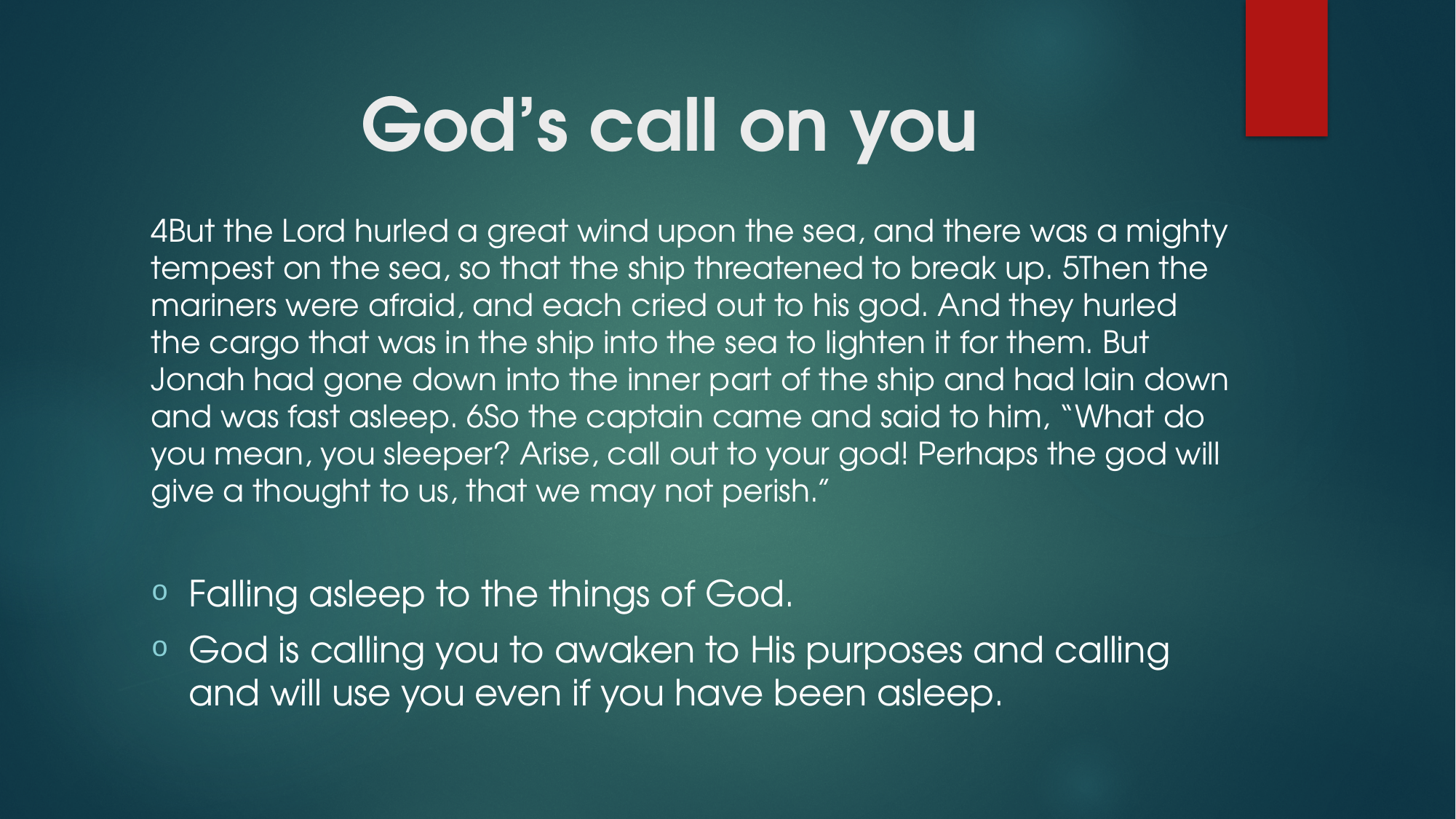

# God’s call on you
4But the Lord hurled a great wind upon the sea, and there was a mighty tempest on the sea, so that the ship threatened to break up. 5Then the mariners were afraid, and each cried out to his god. And they hurled the cargo that was in the ship into the sea to lighten it for them. But Jonah had gone down into the inner part of the ship and had lain down and was fast asleep. 6So the captain came and said to him, “What do you mean, you sleeper? Arise, call out to your god! Perhaps the god will give a thought to us, that we may not perish.”

Falling asleep to the things of God.
God is calling you to awaken to His purposes and calling and will use you even if you have been asleep.